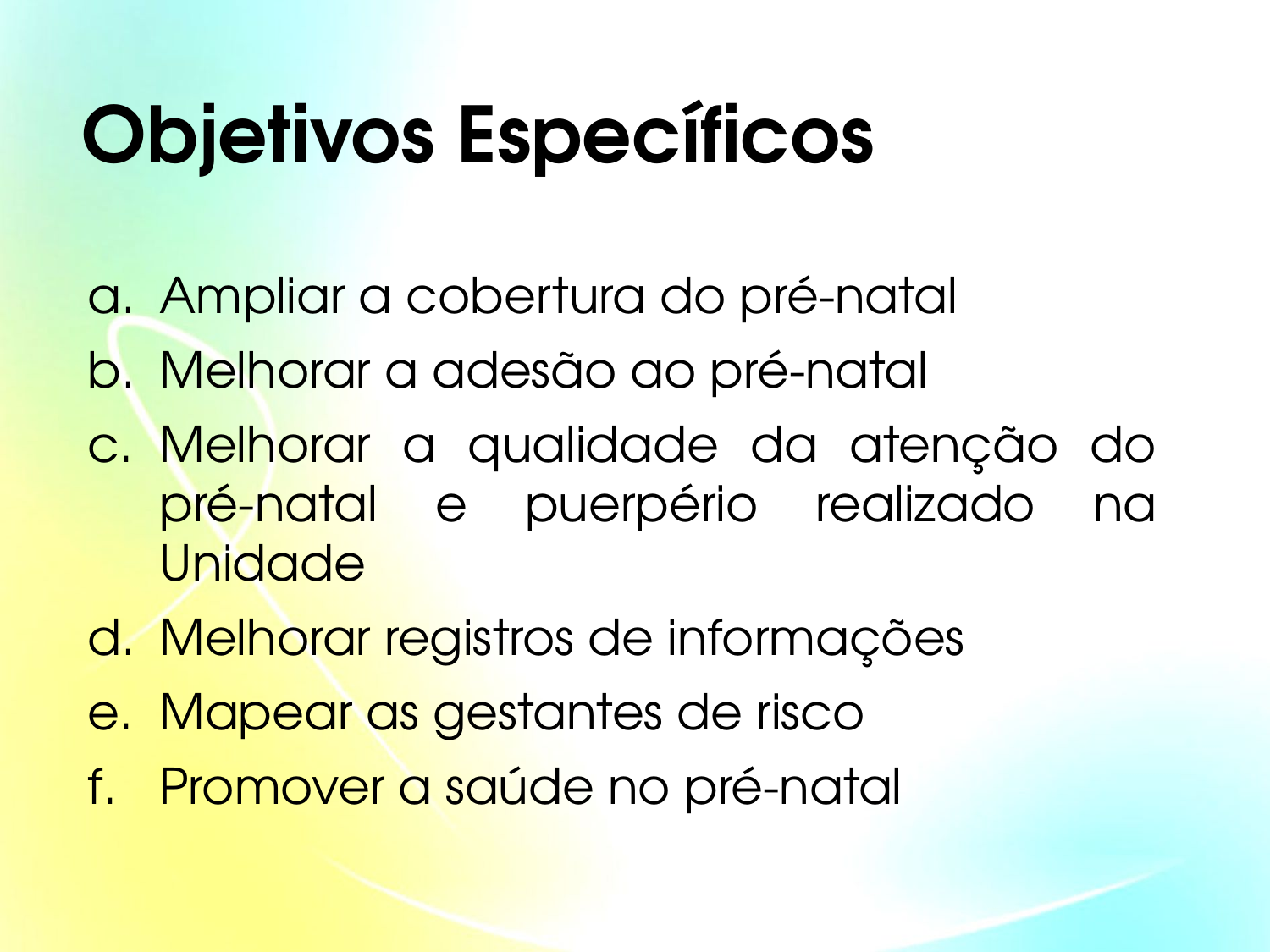

Objetivos Específicos
Ampliar a cobertura do pré-natal
Melhorar a adesão ao pré-natal
Melhorar a qualidade da atenção do pré-natal e puerpério realizado na Unidade
Melhorar registros de informações
Mapear as gestantes de risco
Promover a saúde no pré-natal